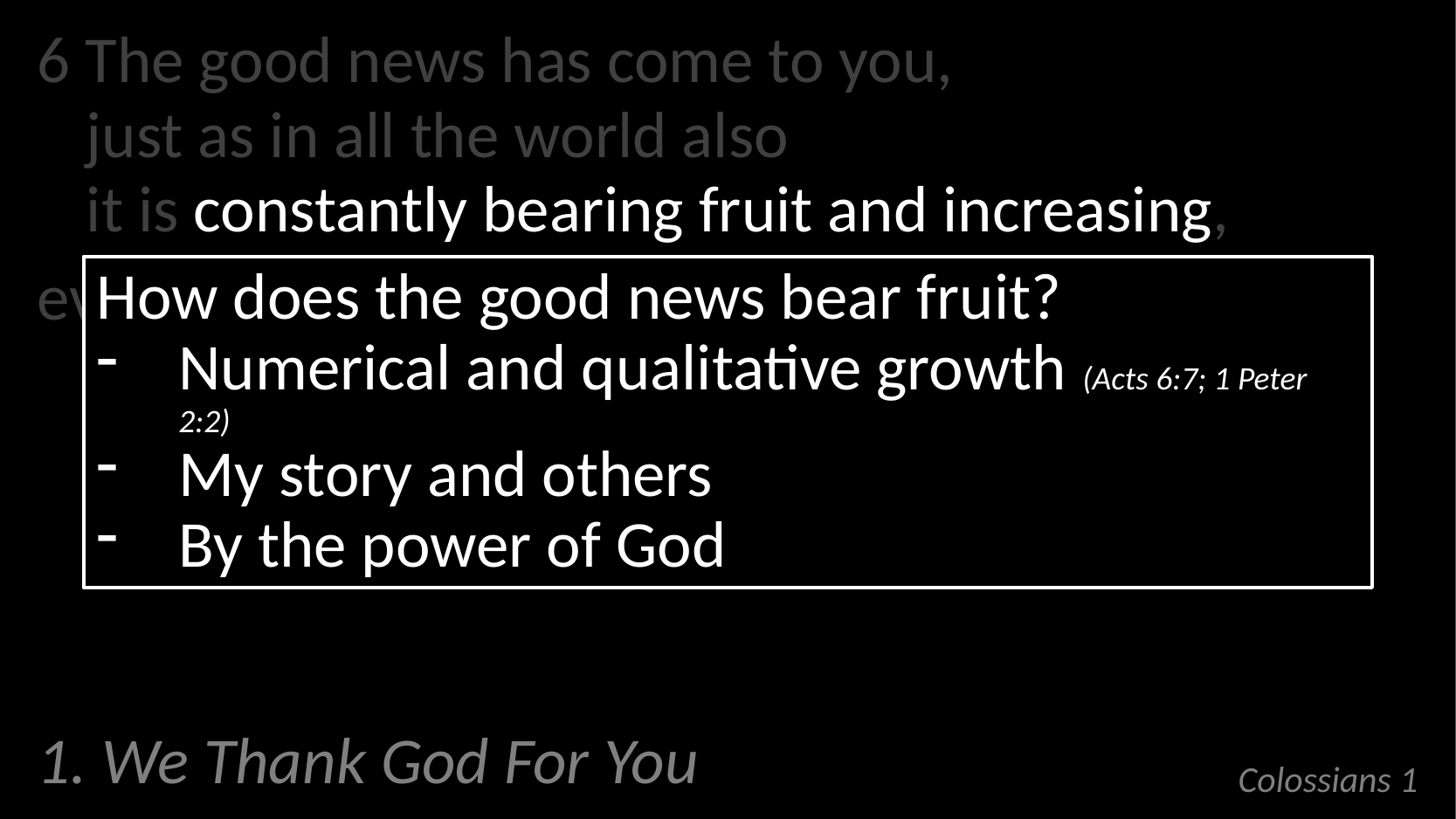

6 The good news has come to you,
just as in all the world also
it is constantly bearing fruit and increasing,
even as it has been doing in you also
since the day you heard of it
and understood the grace of God in truth;
How does the good news bear fruit?
Numerical and qualitative growth (Acts 6:7; 1 Peter 2:2)
My story and others
By the power of God
1. We Thank God For You
# Colossians 1